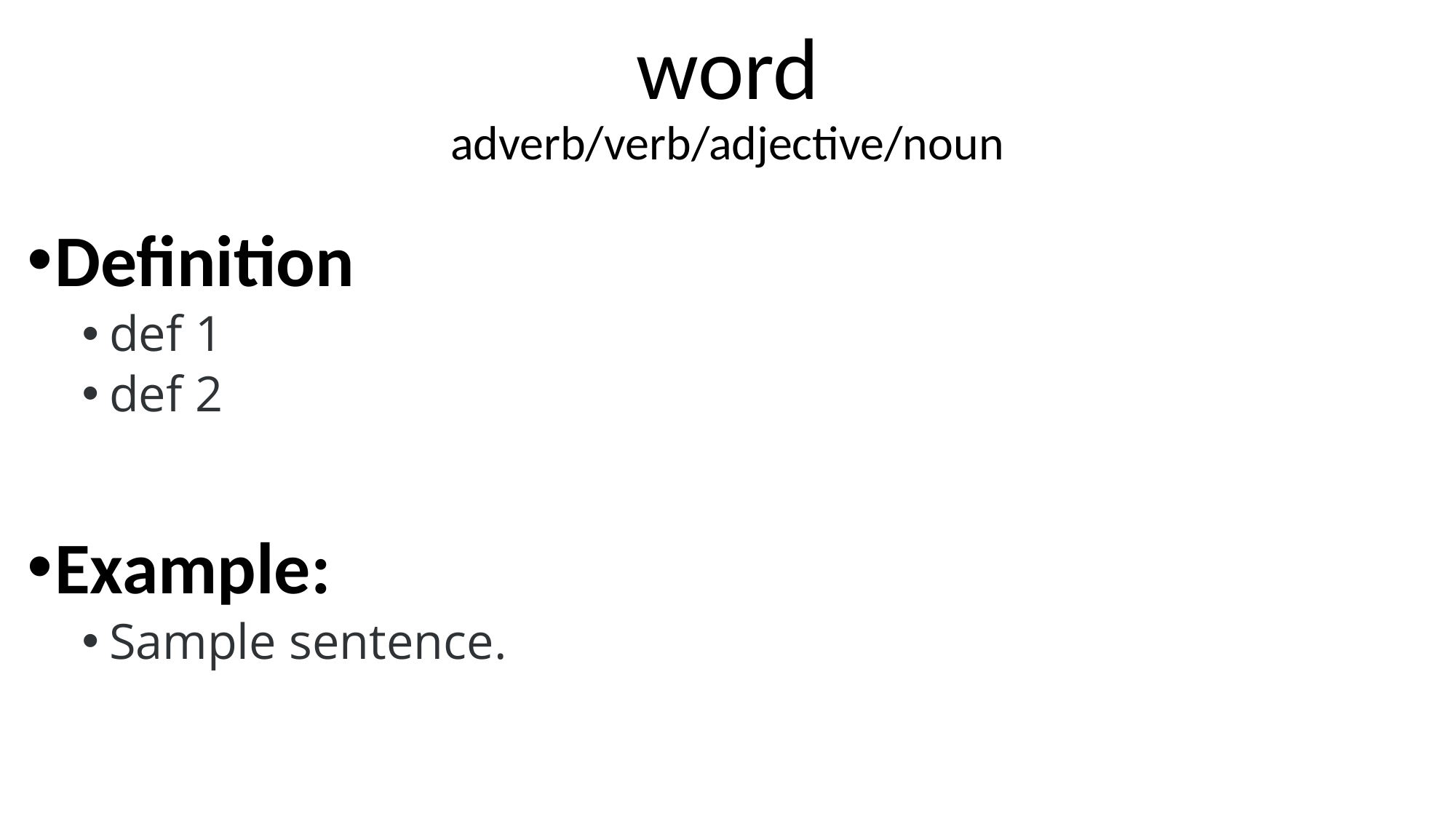

# word adverb/verb/adjective/noun
Definition
def 1
def 2

Example:
Sample sentence.